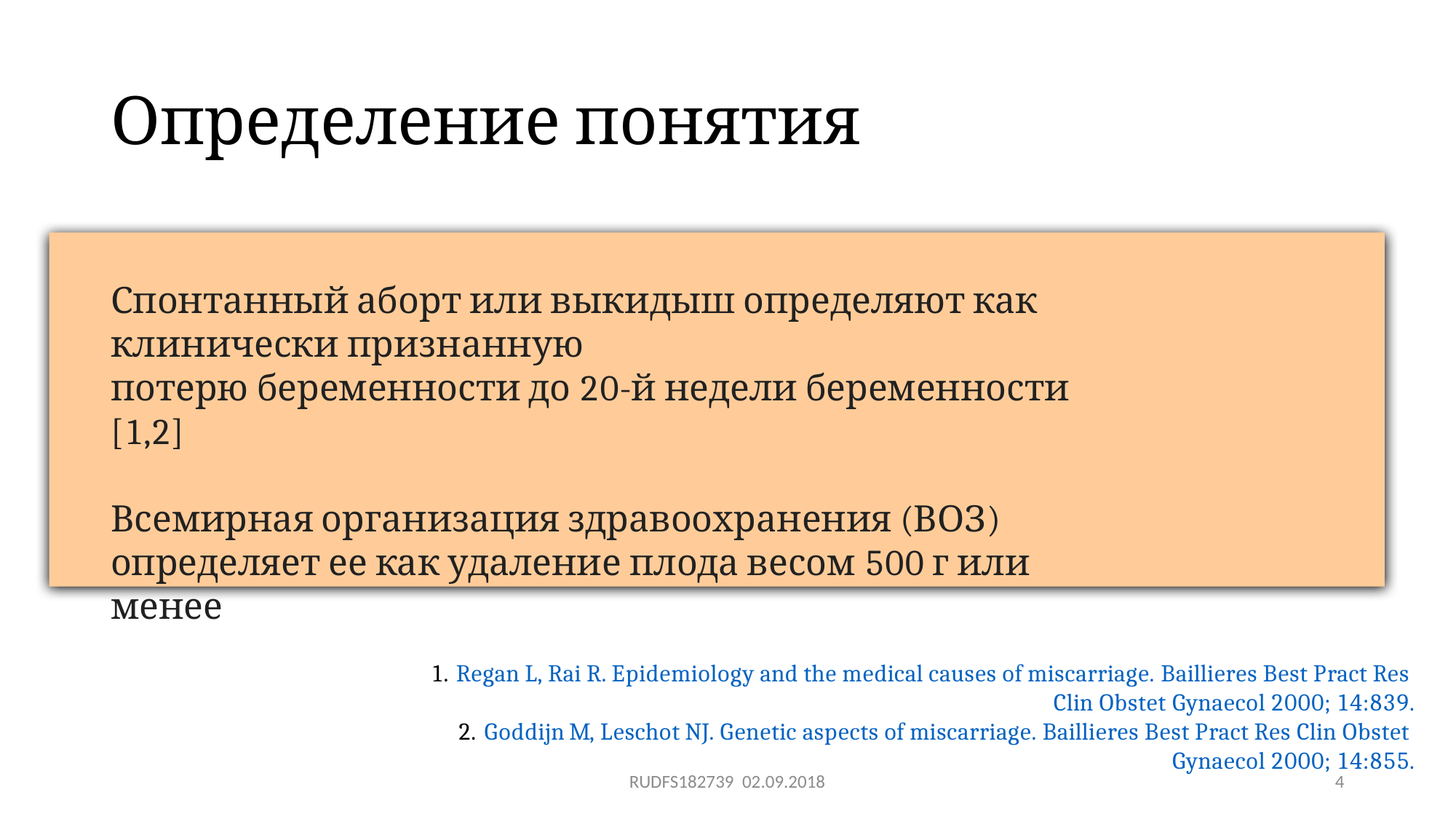

# Определение понятия

Спонтанный аборт или выкидыш определяют как клинически признанную
потерю беременности до 20-й недели беременности [1,2]

Всемирная организация здравоохранения (ВОЗ)
определяет ее как удаление плода весом 500 г или менее
Regan L, Rai R. Epidemiology and the medical causes of miscarriage. Baillieres Best Pract Res Clin Obstet Gynaecol 2000; 14:839.
Goddijn M, Leschot NJ. Genetic aspects of miscarriage. Baillieres Best Pract Res Clin Obstet Gynaecol 2000; 14:855.
RUDFS182739  02.09.2018
4